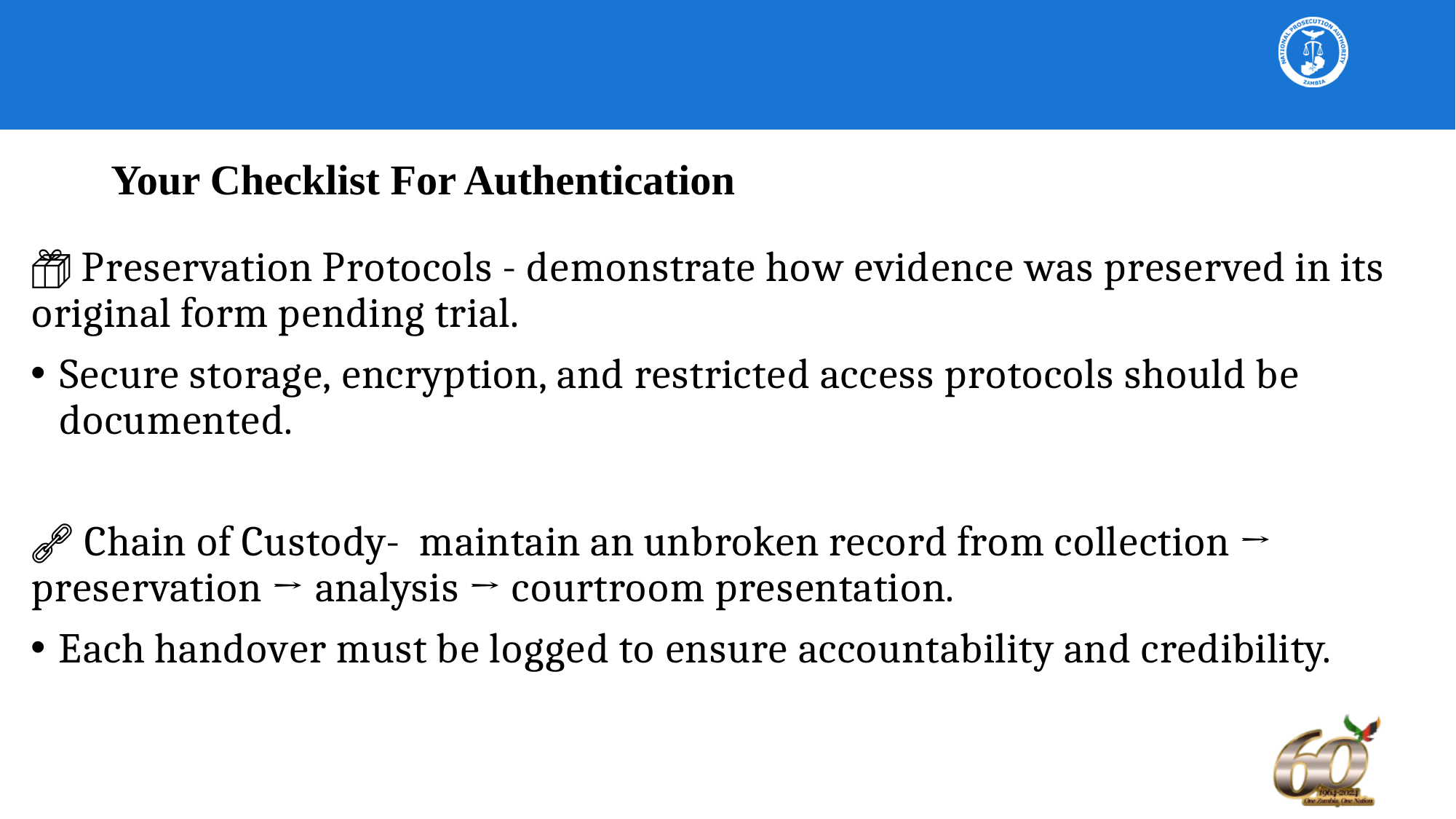

# Your Checklist For Authentication
📦 Preservation Protocols - demonstrate how evidence was preserved in its original form pending trial.
Secure storage, encryption, and restricted access protocols should be documented.

🔗 Chain of Custody-  maintain an unbroken record from collection → preservation → analysis → courtroom presentation.
Each handover must be logged to ensure accountability and credibility.